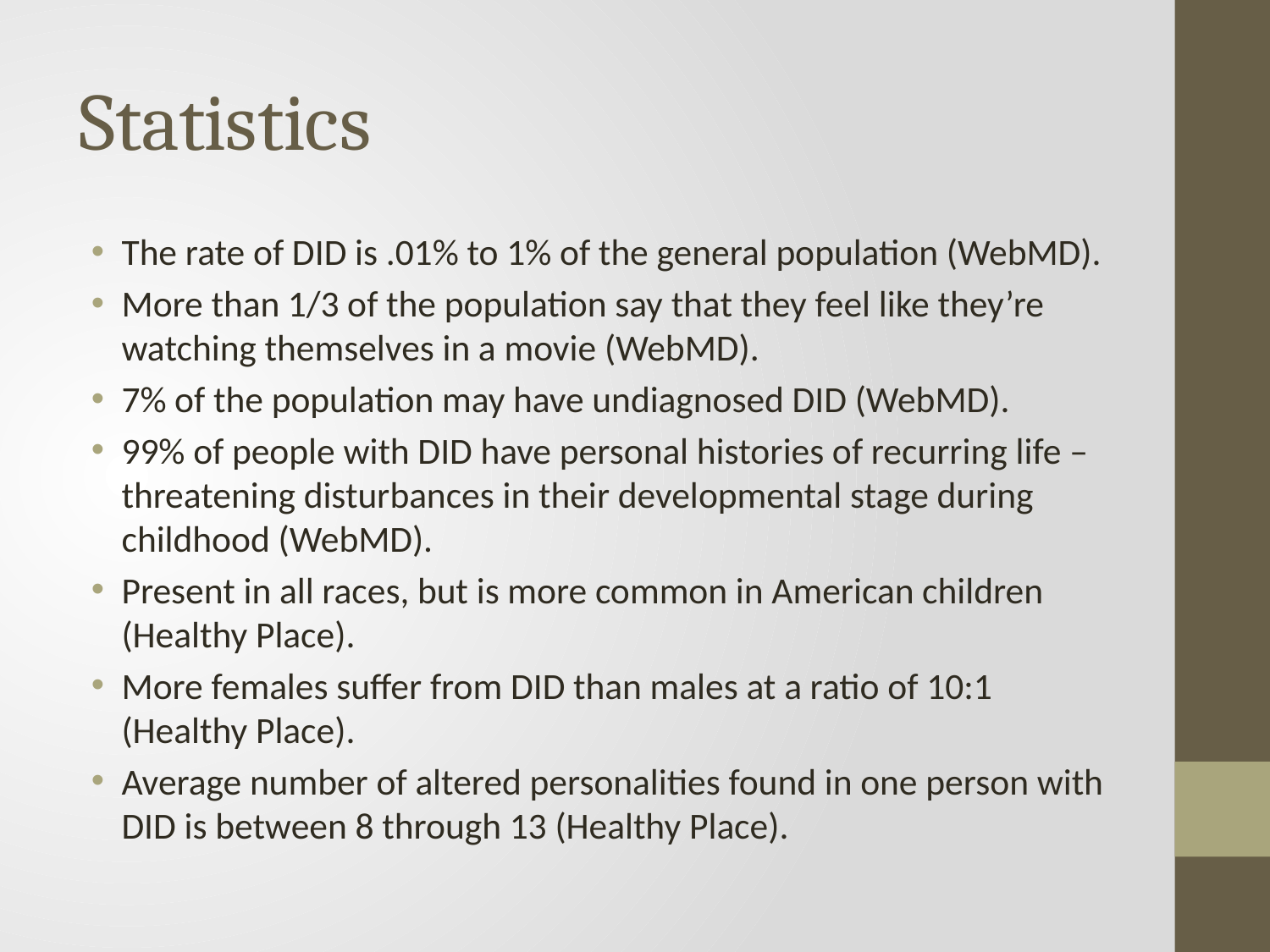

# Statistics
The rate of DID is .01% to 1% of the general population (WebMD).
More than 1/3 of the population say that they feel like they’re watching themselves in a movie (WebMD).
7% of the population may have undiagnosed DID (WebMD).
99% of people with DID have personal histories of recurring life –threatening disturbances in their developmental stage during childhood (WebMD).
Present in all races, but is more common in American children (Healthy Place).
More females suffer from DID than males at a ratio of 10:1 (Healthy Place).
Average number of altered personalities found in one person with DID is between 8 through 13 (Healthy Place).